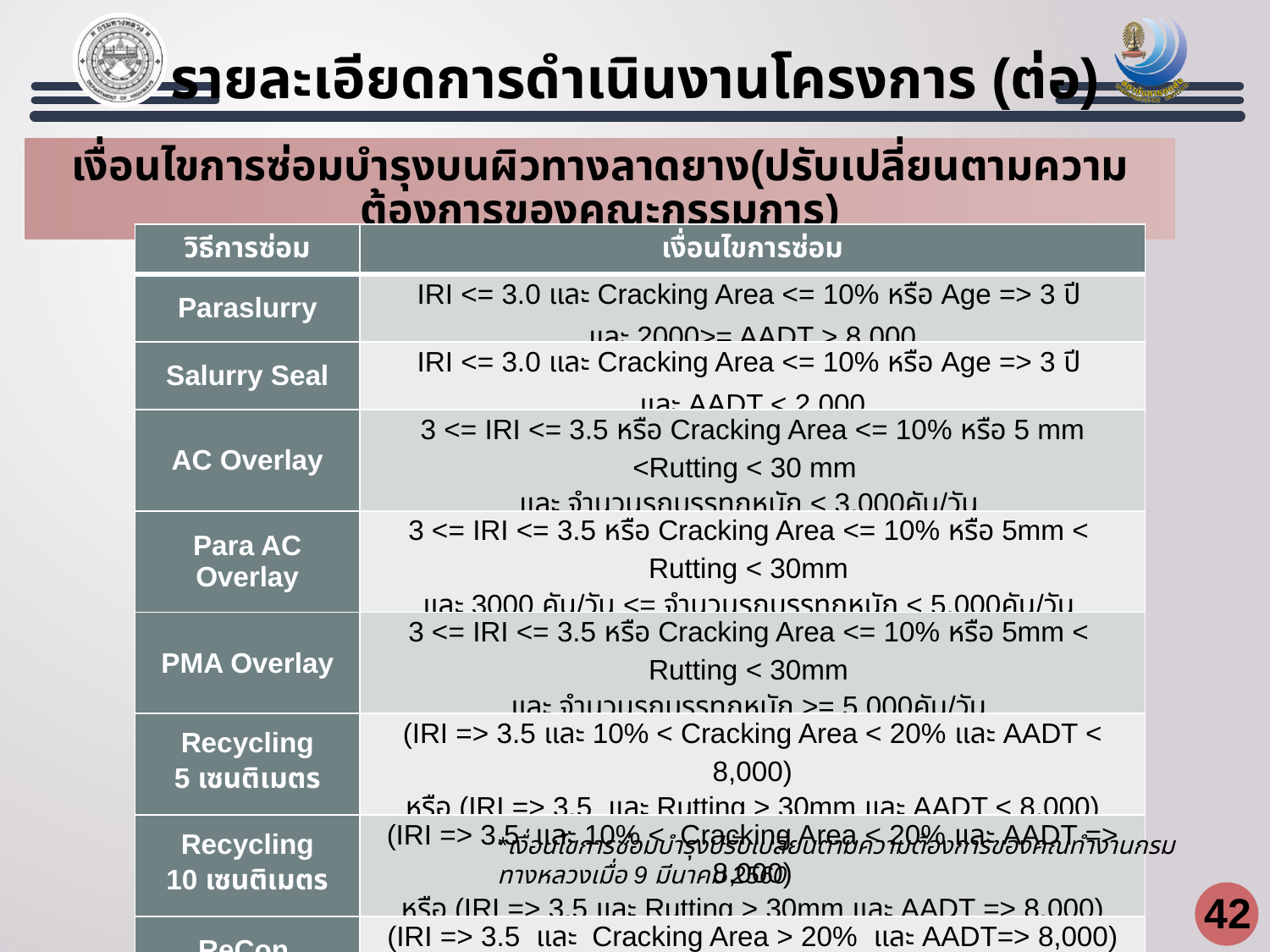

รายละเอียดการดำเนินงานโครงการ (ต่อ)
เงื่อนไขการซ่อมบำรุงบนผิวทางลาดยาง(ปรับเปลี่ยนตามความต้องการของคณะกรรมการ)
| วิธีการซ่อม | เงื่อนไขการซ่อม |
| --- | --- |
| Paraslurry | IRI <= 3.0 และ Cracking Area <= 10% หรือ Age => 3 ปี และ 2000>= AADT > 8,000 |
| Salurry Seal | IRI <= 3.0 และ Cracking Area <= 10% หรือ Age => 3 ปี และ AADT < 2,000 |
| AC Overlay | 3 <= IRI <= 3.5 หรือ Cracking Area <= 10% หรือ 5 mm <Rutting < 30 mm และ จำนวนรถบรรทุกหนัก < 3,000คัน/วัน |
| Para AC Overlay | 3 <= IRI <= 3.5 หรือ Cracking Area <= 10% หรือ 5mm < Rutting < 30mm และ 3000 คัน/วัน <= จำนวนรถบรรทุกหนัก < 5,000คัน/วัน |
| PMA Overlay | 3 <= IRI <= 3.5 หรือ Cracking Area <= 10% หรือ 5mm < Rutting < 30mm และ จำนวนรถบรรทุกหนัก >= 5,000คัน/วัน |
| Recycling 5 เซนติเมตร | (IRI => 3.5 และ 10% < Cracking Area < 20% และ AADT < 8,000) หรือ (IRI => 3.5 และ Rutting > 30mm และ AADT < 8,000) |
| Recycling 10 เซนติเมตร | (IRI => 3.5 และ 10% < Cracking Area < 20% และ AADT => 8,000) หรือ (IRI => 3.5 และ Rutting > 30mm และ AADT => 8,000) |
| ReCon. | (IRI => 3.5 และ Cracking Area > 20% และ AADT=> 8,000) หรือ (IRI => 3.5 และ Rutting > 30mm และ AADT => 8,000) |
*เงื่อนไขการซ่อมบำรุงปรับเปลี่ยนตามความต้องการของคณทำงานกรมทางหลวงเมื่อ 9 มีนาคม 2560